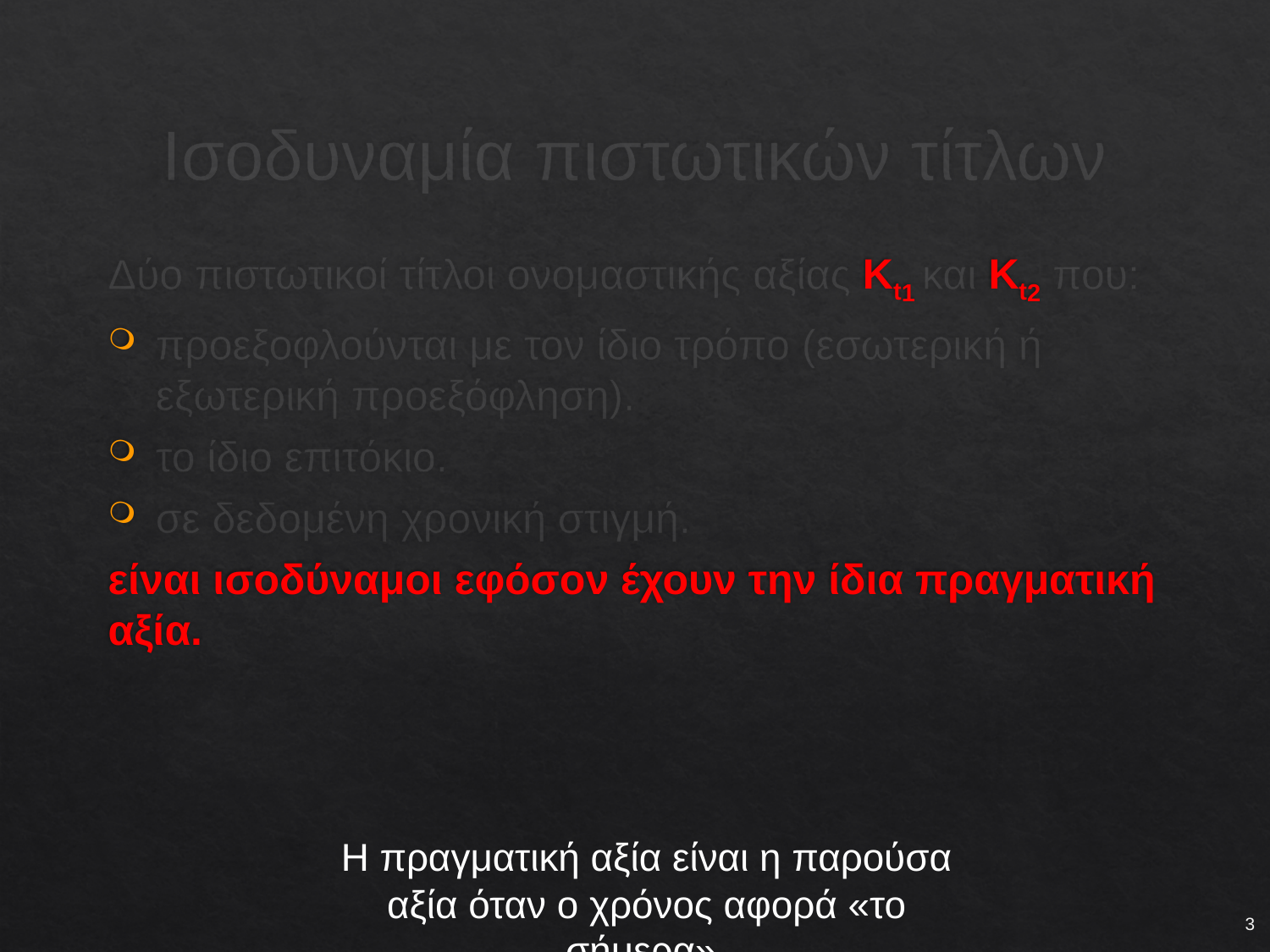

# Ισοδυναμία πιστωτικών τίτλων
Δύο πιστωτικοί τίτλοι ονομαστικής αξίας Κt1 και Κt2 που:
προεξοφλούνται με τον ίδιο τρόπο (εσωτερική ή εξωτερική προεξόφληση).
το ίδιο επιτόκιο.
σε δεδομένη χρονική στιγμή.
είναι ισοδύναμοι εφόσον έχουν την ίδια πραγματική αξία.

Η πραγματική αξία είναι η παρούσα αξία όταν ο χρόνος αφορά «το σήμερα».
3